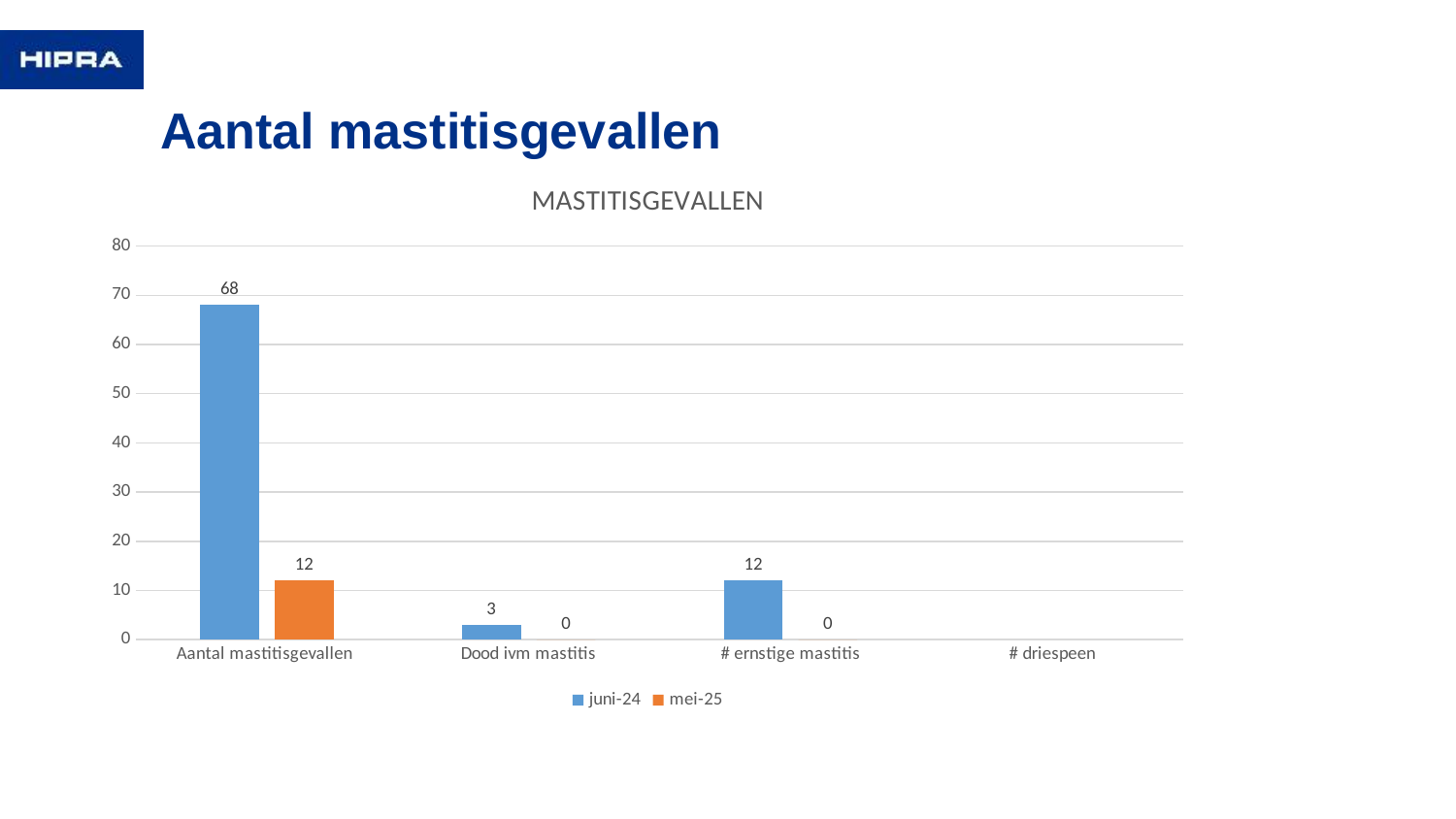

# Aantal mastitisgevallen

### Chart: MASTITISGEVALLEN

| Category | juni-24 | mei-25 |
|---|---|---|
| Aantal mastitisgevallen  | 68.0 | 12.0 |
| Dood ivm mastitis | 3.0 | 0.0 |
| # ernstige mastitis | 12.0 | 0.0 |
| # driespeen | None | None |